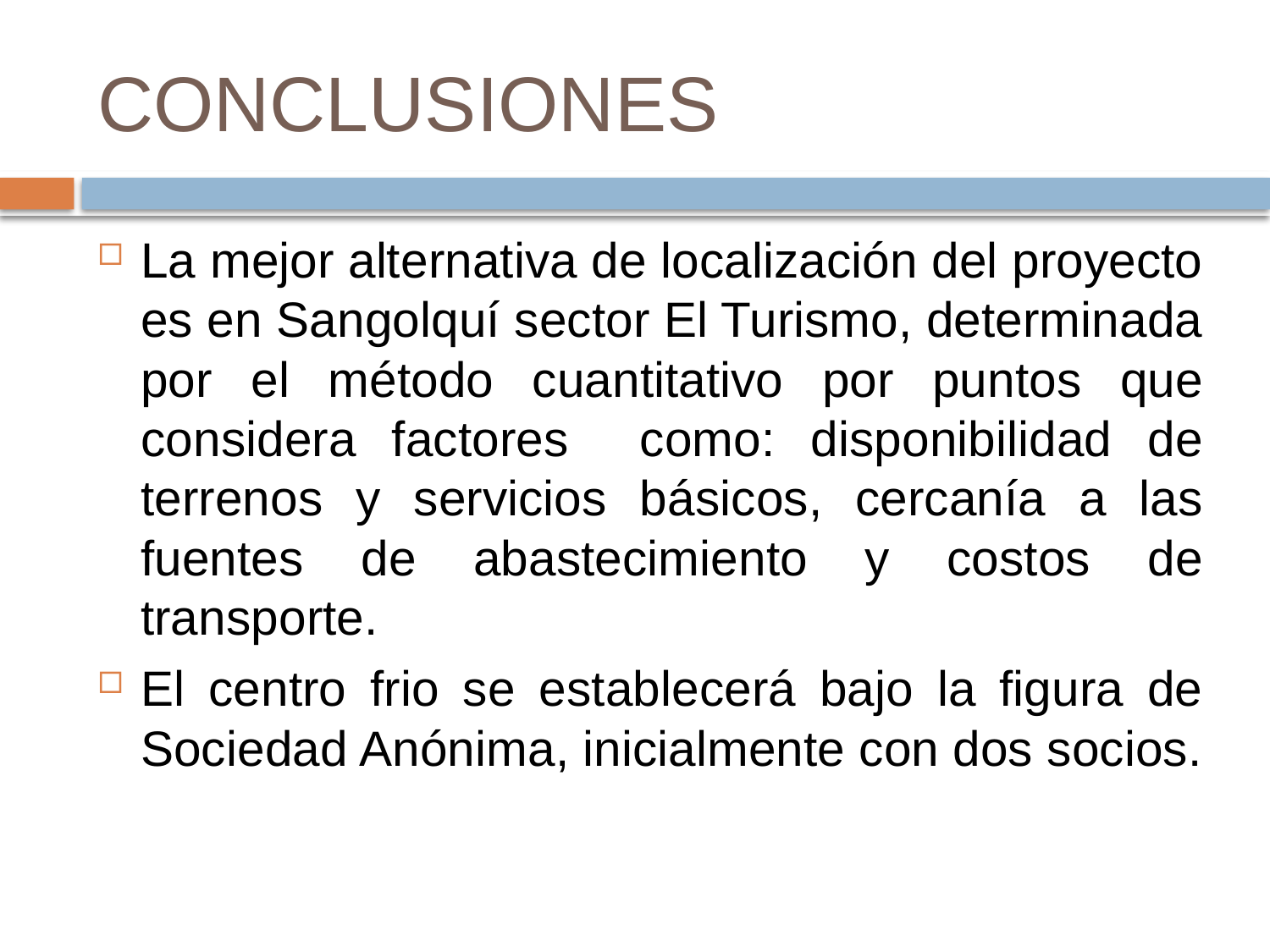

# CONCLUSIONES
La mejor alternativa de localización del proyecto es en Sangolquí sector El Turismo, determinada por el método cuantitativo por puntos que considera factores  como: disponibilidad de terrenos y servicios básicos, cercanía a las fuentes de abastecimiento y costos de transporte.
El centro frio se establecerá bajo la figura de Sociedad Anónima, inicialmente con dos socios.